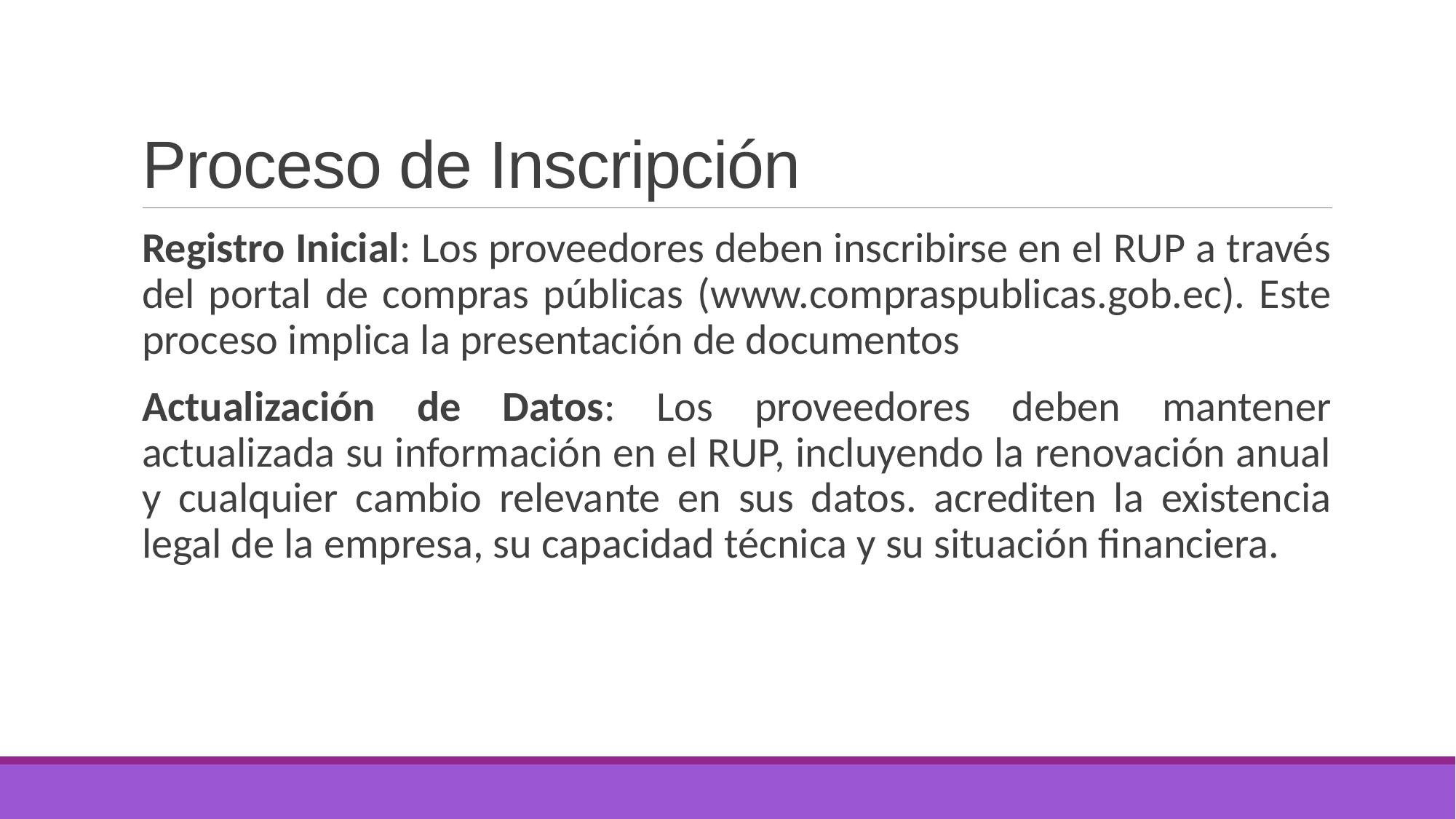

# Proceso de Inscripción
Registro Inicial: Los proveedores deben inscribirse en el RUP a través del portal de compras públicas (www.compraspublicas.gob.ec). Este proceso implica la presentación de documentos
Actualización de Datos: Los proveedores deben mantener actualizada su información en el RUP, incluyendo la renovación anual y cualquier cambio relevante en sus datos. acrediten la existencia legal de la empresa, su capacidad técnica y su situación financiera.